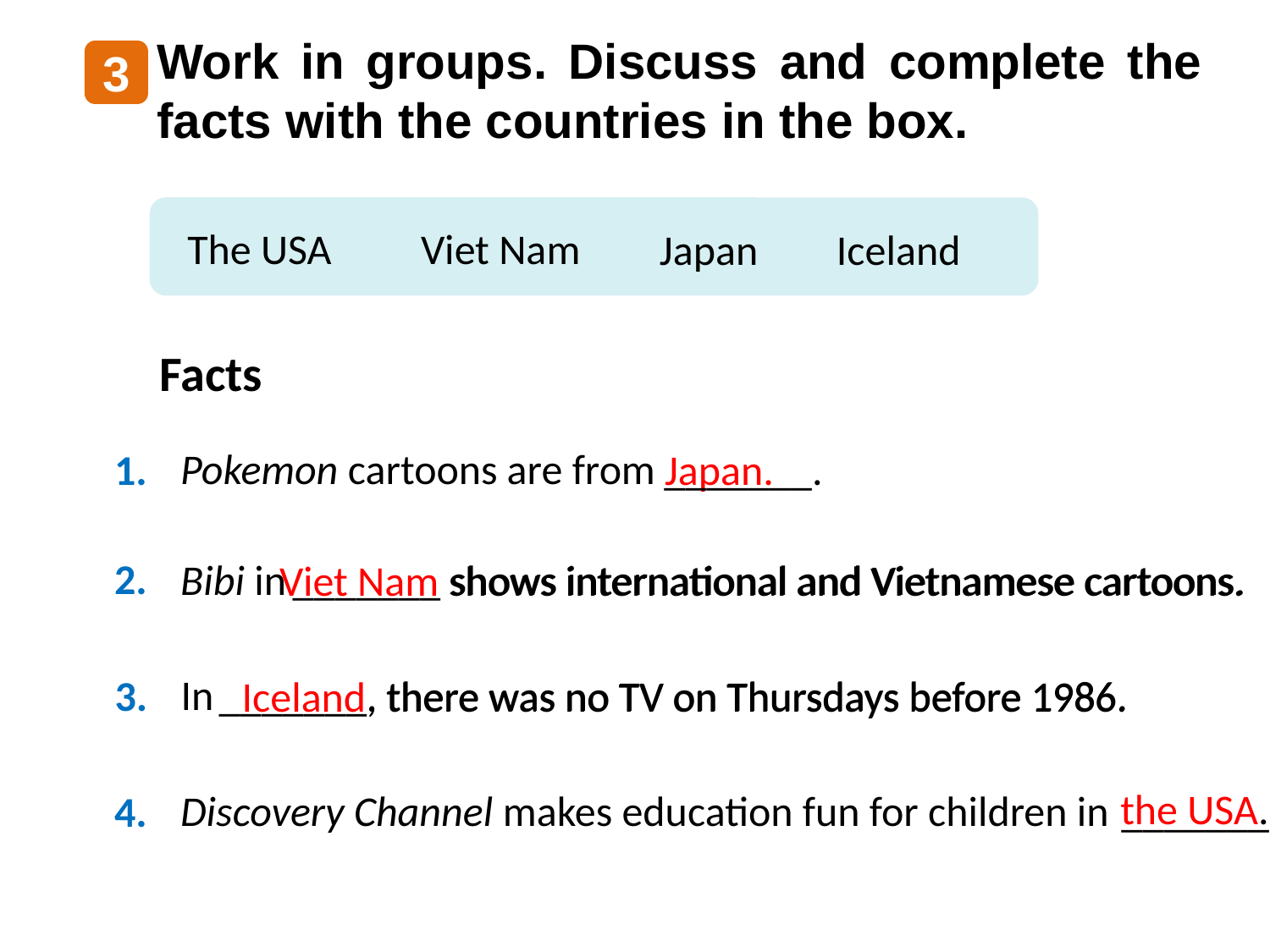

Work in groups. Discuss and complete the facts with the countries in the box.
3

The USA
Viet Nam
Japan
Iceland
Facts
Pokemon cartoons are from
_______.
1.
Japan.
2.
Bibi in
_______ shows international and Vietnamese cartoons.
Viet Nam shows international and Vietnamese cartoons.
In
_______, there was no TV on Thursdays before 1986.
3.
Iceland, there was no TV on Thursdays before 1986.
the USA.
Discovery Channel makes education fun for children in
4.
_______.